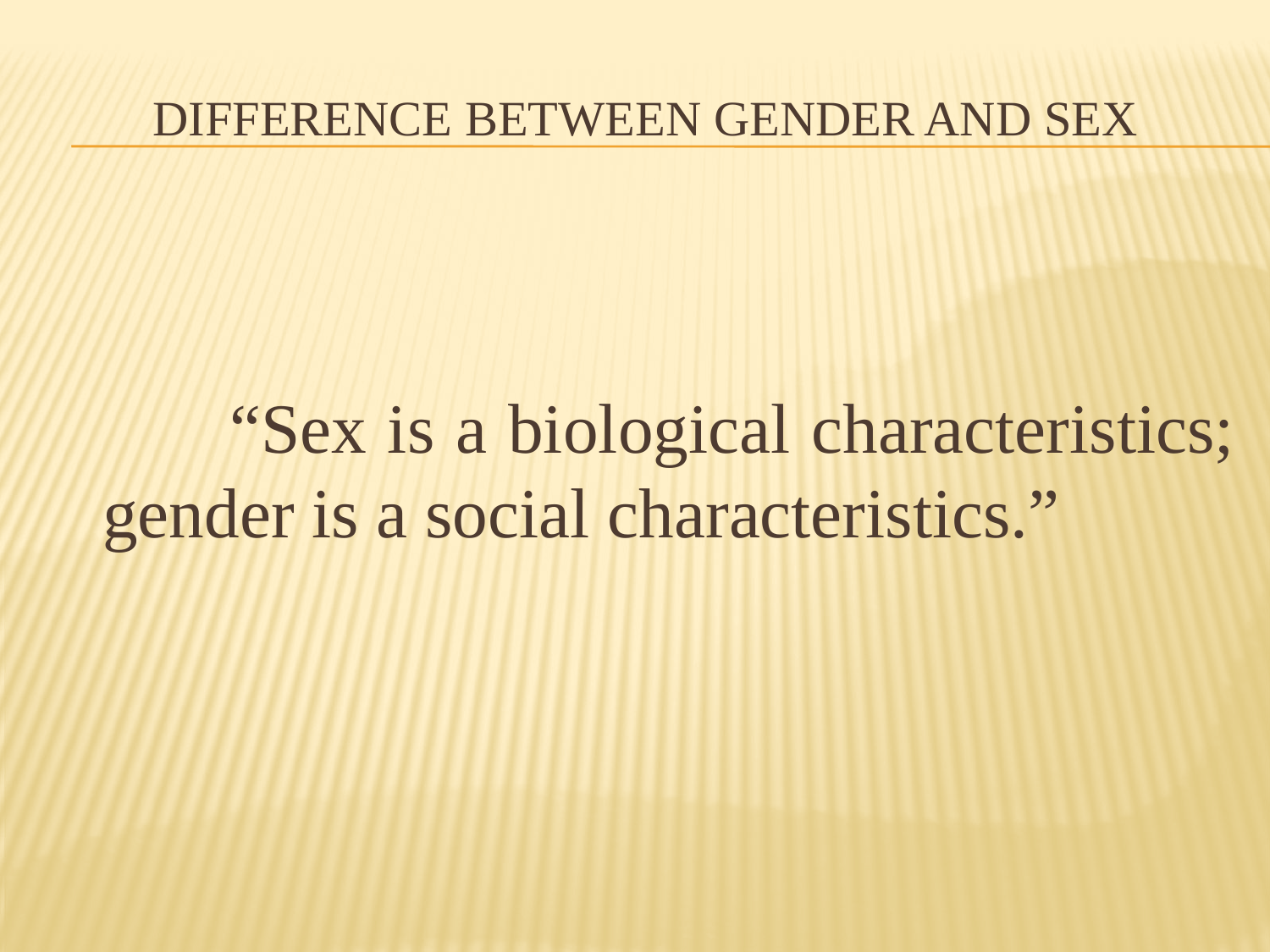

# Difference between Gender and sex

		“Sex is a biological characteristics; gender is a social characteristics.”